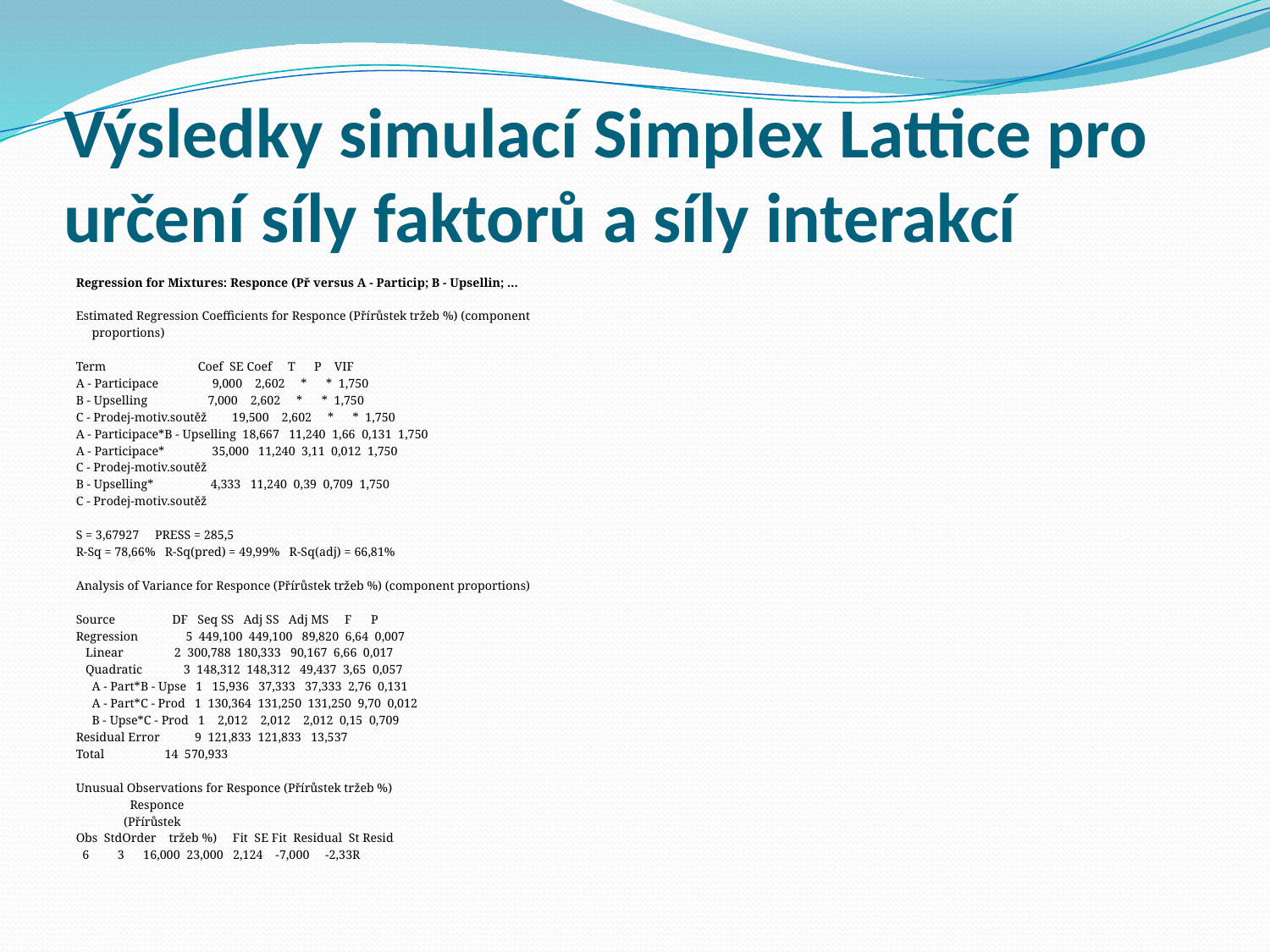

# Výsledky simulací Simplex Lattice pro určení síly faktorů a síly interakcí
Regression for Mixtures: Responce (Př versus A - Particip; B - Upsellin; ...

Estimated Regression Coefficients for Responce (Přírůstek tržeb %) (component
     proportions)

Term                             Coef  SE Coef     T      P    VIF
A - Participace                 9,000    2,602     *      *  1,750
B - Upselling                   7,000    2,602     *      *  1,750
C - Prodej-motiv.soutěž        19,500    2,602     *      *  1,750
A - Participace*B - Upselling  18,667   11,240  1,66  0,131  1,750
A - Participace*               35,000   11,240  3,11  0,012  1,750
C - Prodej-motiv.soutěž
B - Upselling*                  4,333   11,240  0,39  0,709  1,750
C - Prodej-motiv.soutěž

S = 3,67927     PRESS = 285,5
R-Sq = 78,66%   R-Sq(pred) = 49,99%   R-Sq(adj) = 66,81%

Analysis of Variance for Responce (Přírůstek tržeb %) (component proportions)

Source                  DF   Seq SS   Adj SS   Adj MS     F      P
Regression               5  449,100  449,100   89,820  6,64  0,007
   Linear                2  300,788  180,333   90,167  6,66  0,017
   Quadratic             3  148,312  148,312   49,437  3,65  0,057
     A - Part*B - Upse   1   15,936   37,333   37,333  2,76  0,131
     A - Part*C - Prod   1  130,364  131,250  131,250  9,70  0,012
     B - Upse*C - Prod   1    2,012    2,012    2,012  0,15  0,709
Residual Error           9  121,833  121,833   13,537
Total                   14  570,933

Unusual Observations for Responce (Přírůstek tržeb %)
                 Responce
               (Přírůstek
Obs  StdOrder    tržeb %)     Fit  SE Fit  Residual  St Resid
  6         3      16,000  23,000   2,124    -7,000     -2,33R